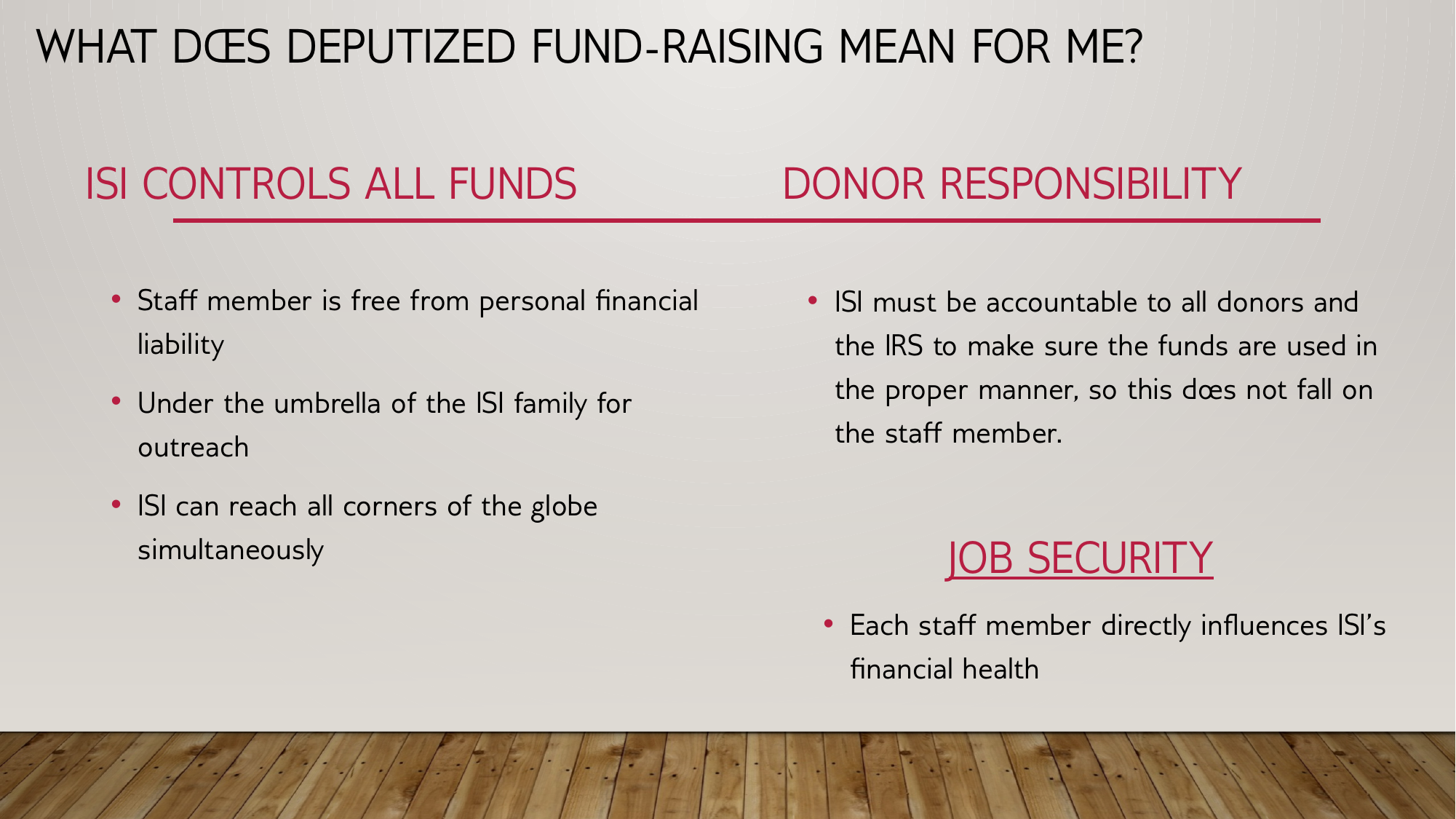

# What Does Deputized Fund-Raising Mean for Me?
ISI controls all funds
Donor Responsibility
Staff member is free from personal financial liability
Under the umbrella of the ISI family for outreach
ISI can reach all corners of the globe simultaneously
ISI must be accountable to all donors and the IRS to make sure the funds are used in the proper manner, so this does not fall on the staff member.

Job Security

Each staff member directly influences ISI’s financial health